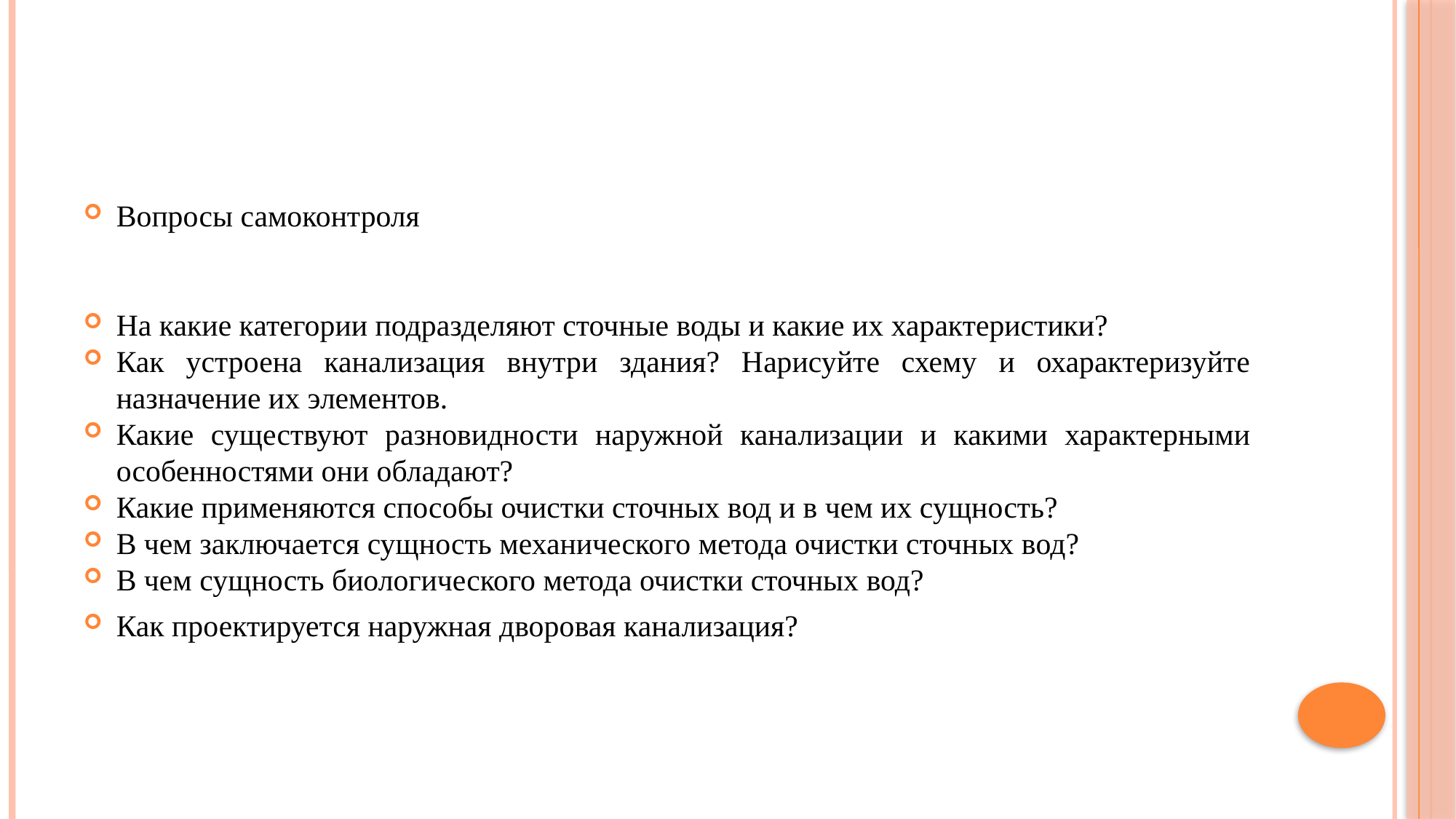

Вопросы самоконтроля

На какие категории подразделяют сточные воды и какие их характеристики?
Как устроена канализация внутри здания? Нарисуйте схему и охарактеризуйте назначение их элементов.
Какие существуют разновидности наружной канализации и какими характерными особенностями они обладают?
Какие применяются способы очистки сточных вод и в чем их сущность?
В чем заключается сущность механического метода очистки сточных вод?
В чем сущность биологического метода очистки сточных вод?
Как проектируется наружная дворовая канализация?